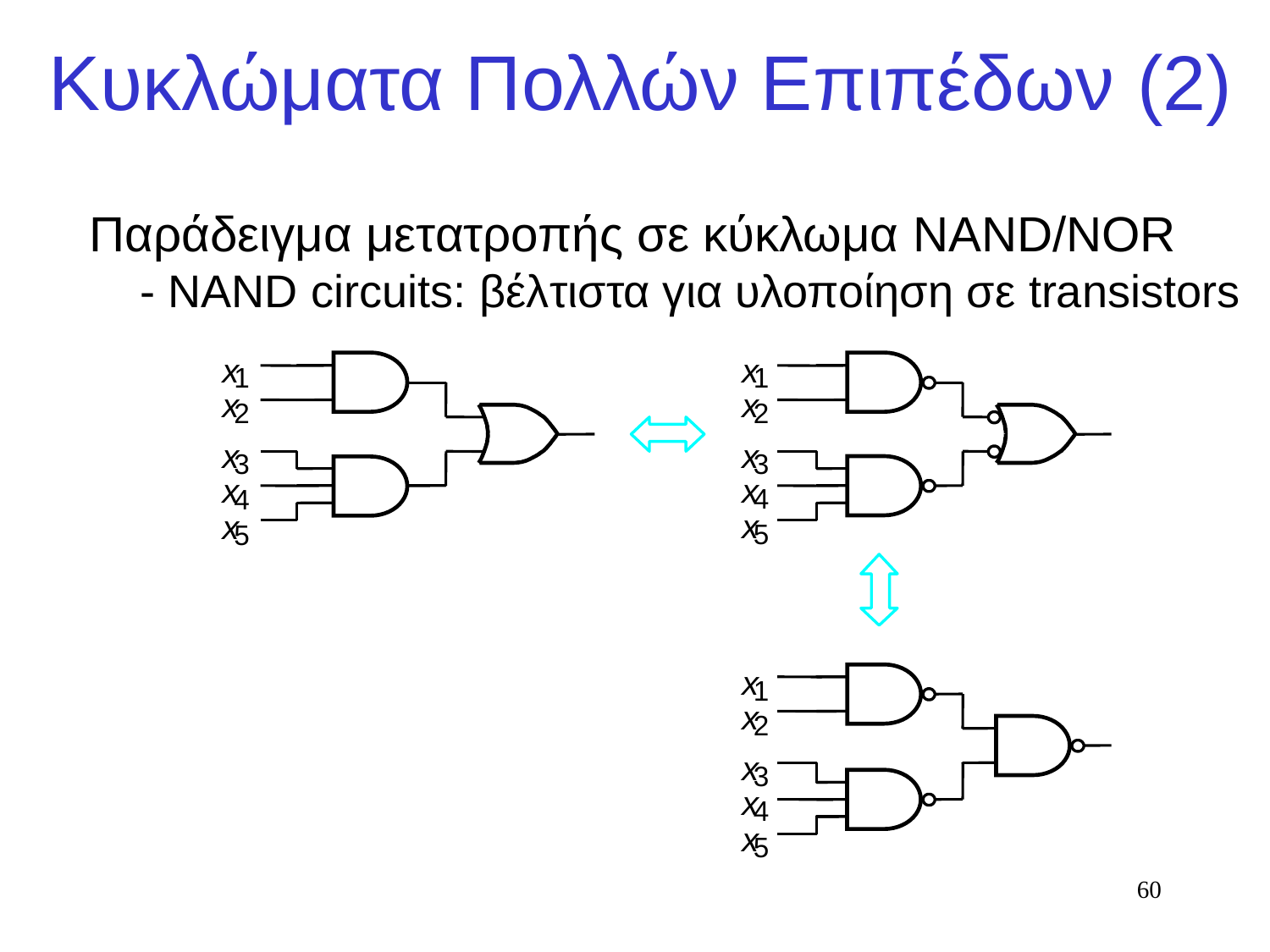

# Κυκλώματα Πολλών Επιπέδων (2)
Παράδειγμα μετατροπής σε κύκλωμα NAND/NOR
    - NAND circuits: βέλτιστα για υλοποίηση σε transistors
x
x

1
1

x
x
2
2

x
x
3

3

x
x

4
4

x
x
5
5

x

1

x
2

x
3

x
4

x
5
60